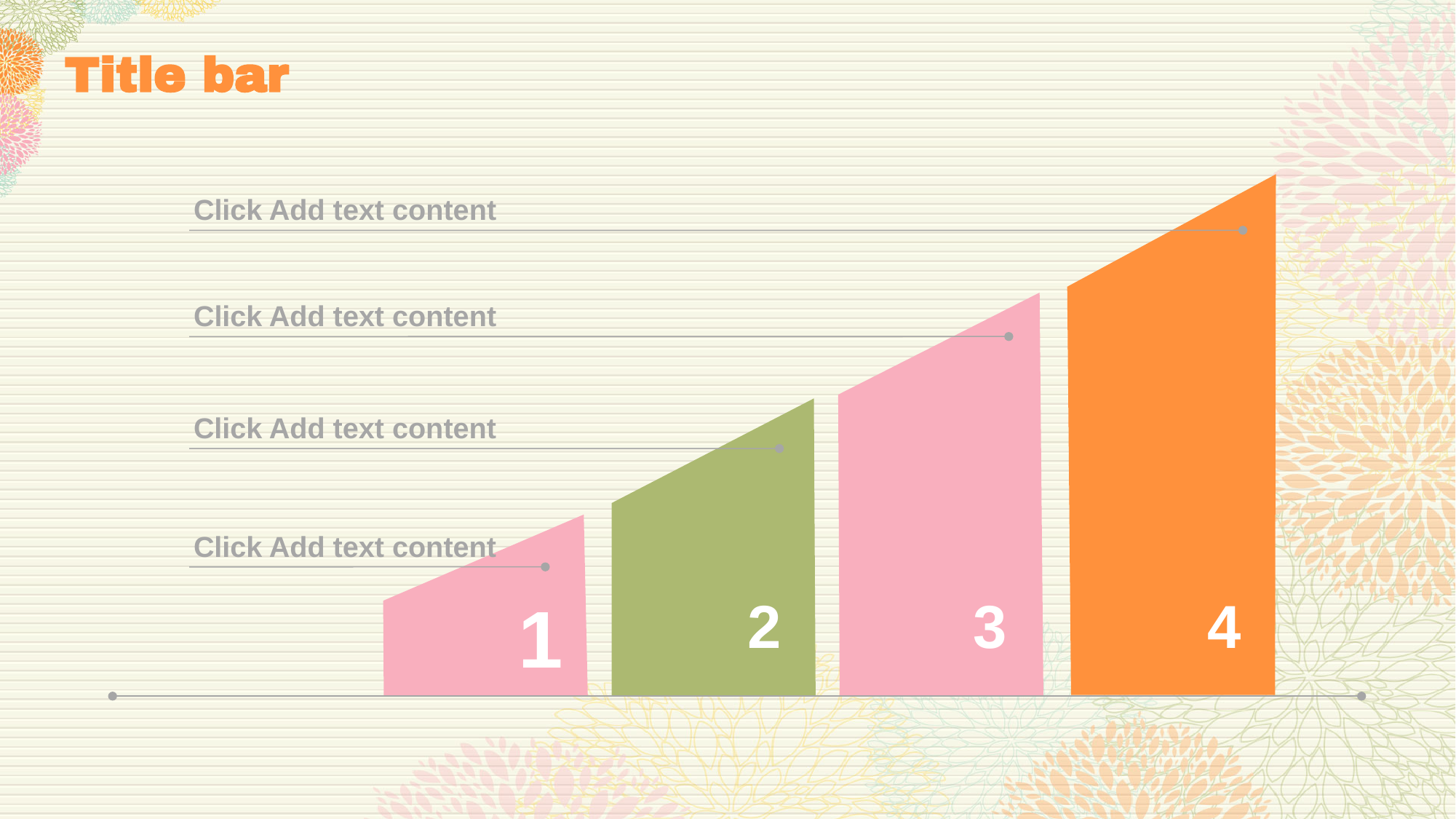

# Title bar

4
Click Add text content

Click Add text content

3

2
Click Add text content

1
Click Add text content